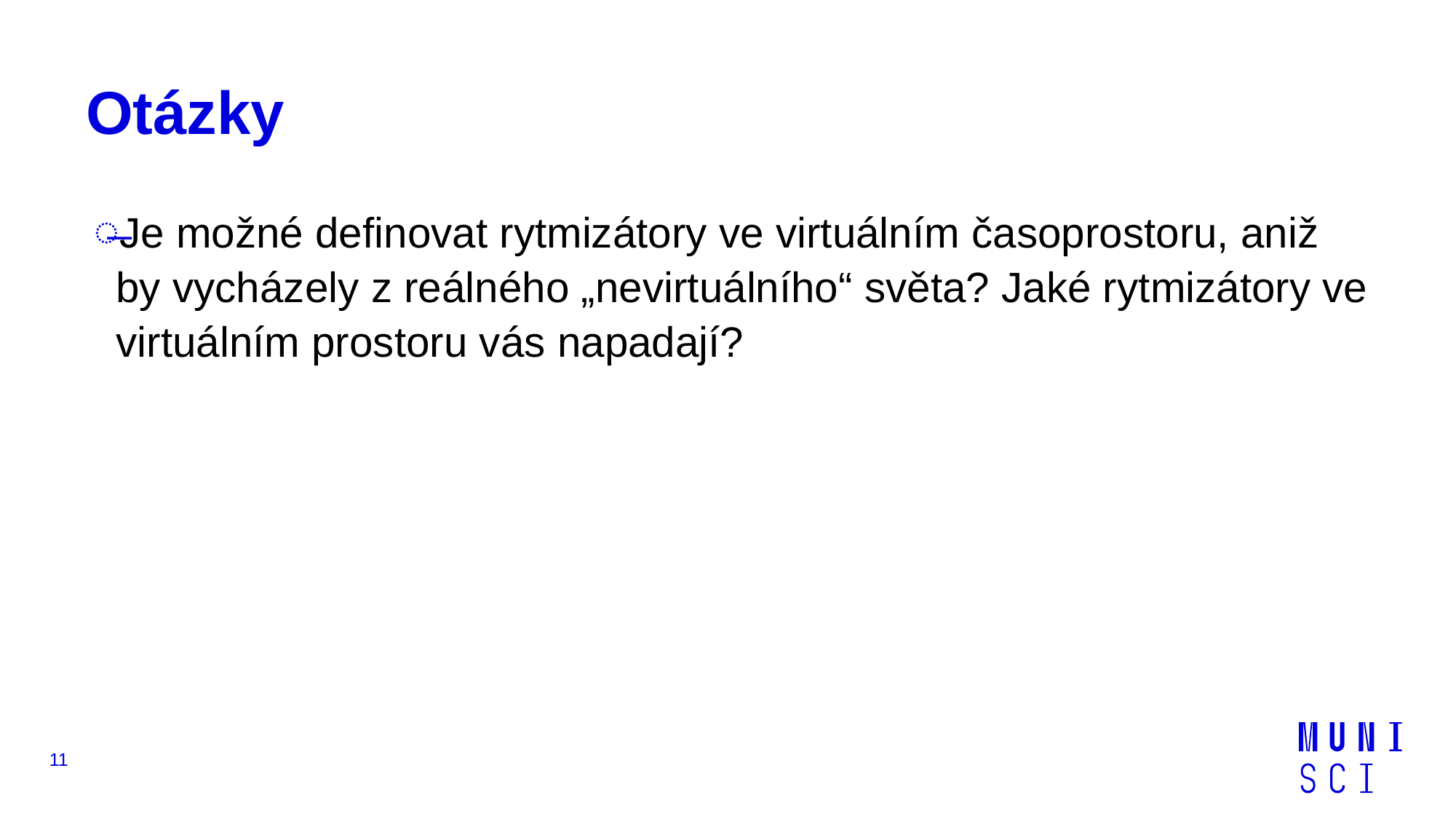

# Otázky
Je možné definovat rytmizátory ve virtuálním časoprostoru, aniž by vycházely z reálného „nevirtuálního“ světa? Jaké rytmizátory ve virtuálním prostoru vás napadají?
11